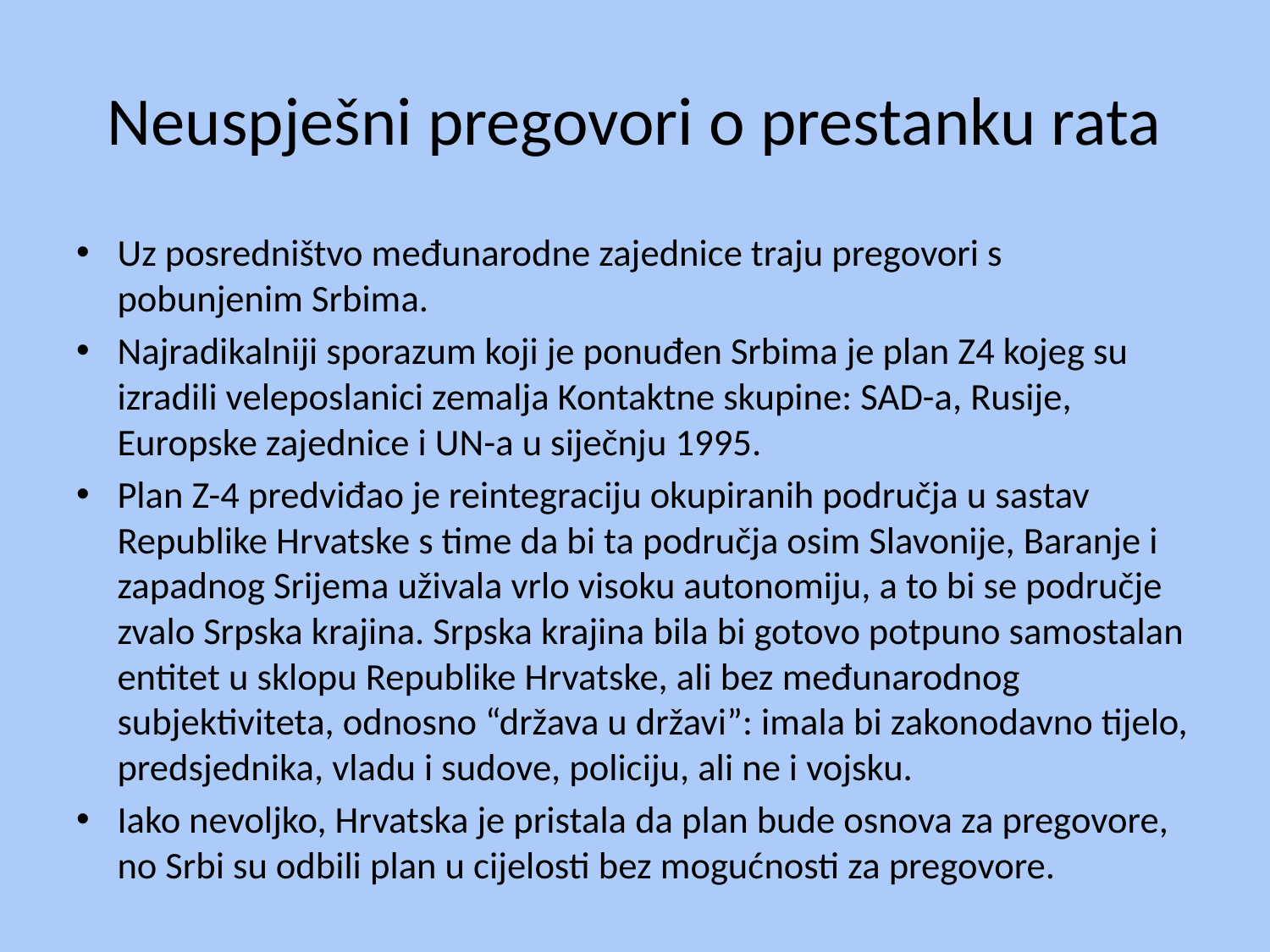

# Neuspješni pregovori o prestanku rata
Uz posredništvo međunarodne zajednice traju pregovori s pobunjenim Srbima.
Najradikalniji sporazum koji je ponuđen Srbima je plan Z4 kojeg su izradili veleposlanici zemalja Kontaktne skupine: SAD-a, Rusije, Europske zajednice i UN-a u siječnju 1995.
Plan Z-4 predviđao je reintegraciju okupiranih područja u sastav Republike Hrvatske s time da bi ta područja osim Slavonije, Baranje i zapadnog Srijema uživala vrlo visoku autonomiju, a to bi se područje zvalo Srpska krajina. Srpska krajina bila bi gotovo potpuno samostalan entitet u sklopu Republike Hrvatske, ali bez međunarodnog subjektiviteta, odnosno “država u državi”: imala bi zakonodavno tijelo, predsjednika, vladu i sudove, policiju, ali ne i vojsku.
Iako nevoljko, Hrvatska je pristala da plan bude osnova za pregovore, no Srbi su odbili plan u cijelosti bez mogućnosti za pregovore.